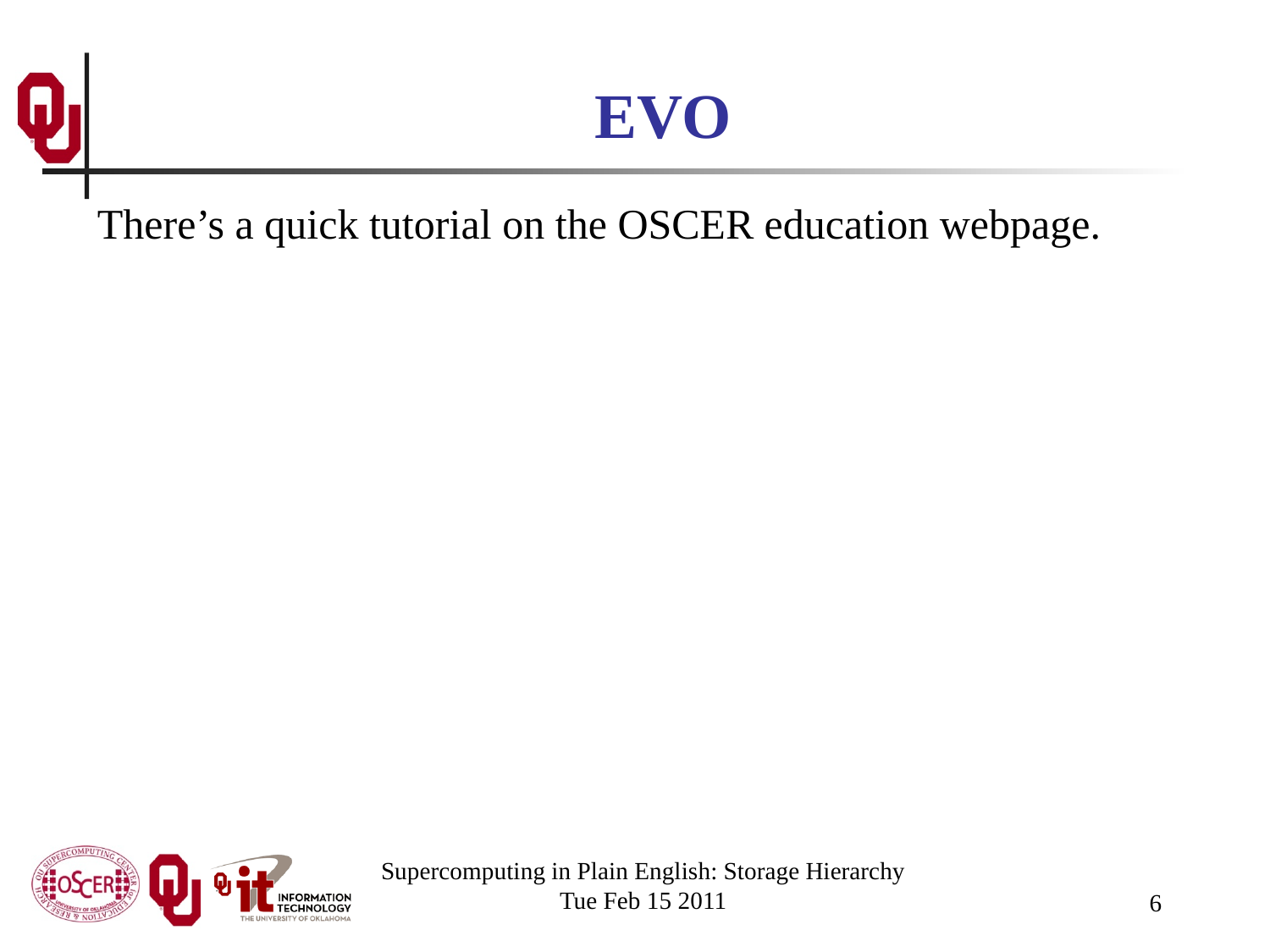

# EVO
There’s a quick tutorial on the OSCER education webpage.
Supercomputing in Plain English: Storage Hierarchy
Tue Feb 15 2011
6